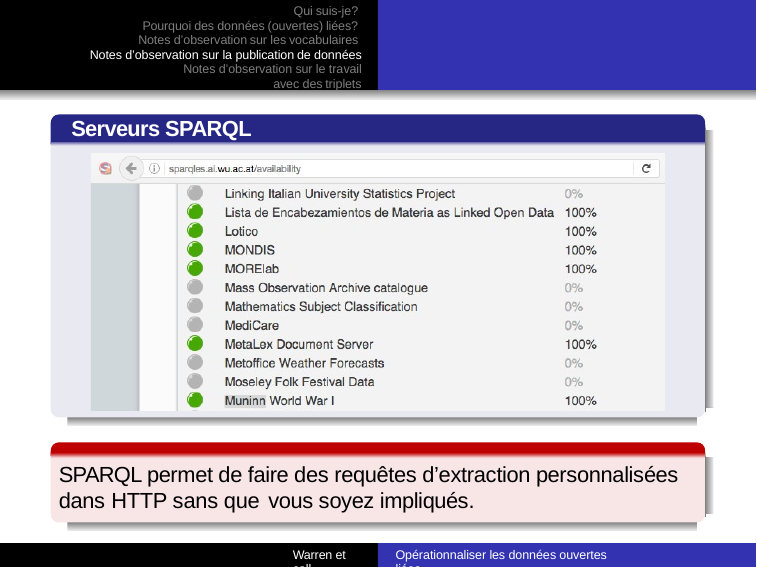

Qui suis-je?
Pourquoi des données (ouvertes) liées?
Notes d’observation sur les vocabulaires
Notes d’observation sur la publication de données
Notes d’observation sur le travail avec des triplets

Serveurs SPARQL

SPARQL permet de faire des requêtes d’extraction personnalisées dans HTTP sans que vous soyez impliqués.

Warren et coll.
Opérationnaliser les données ouvertes liées